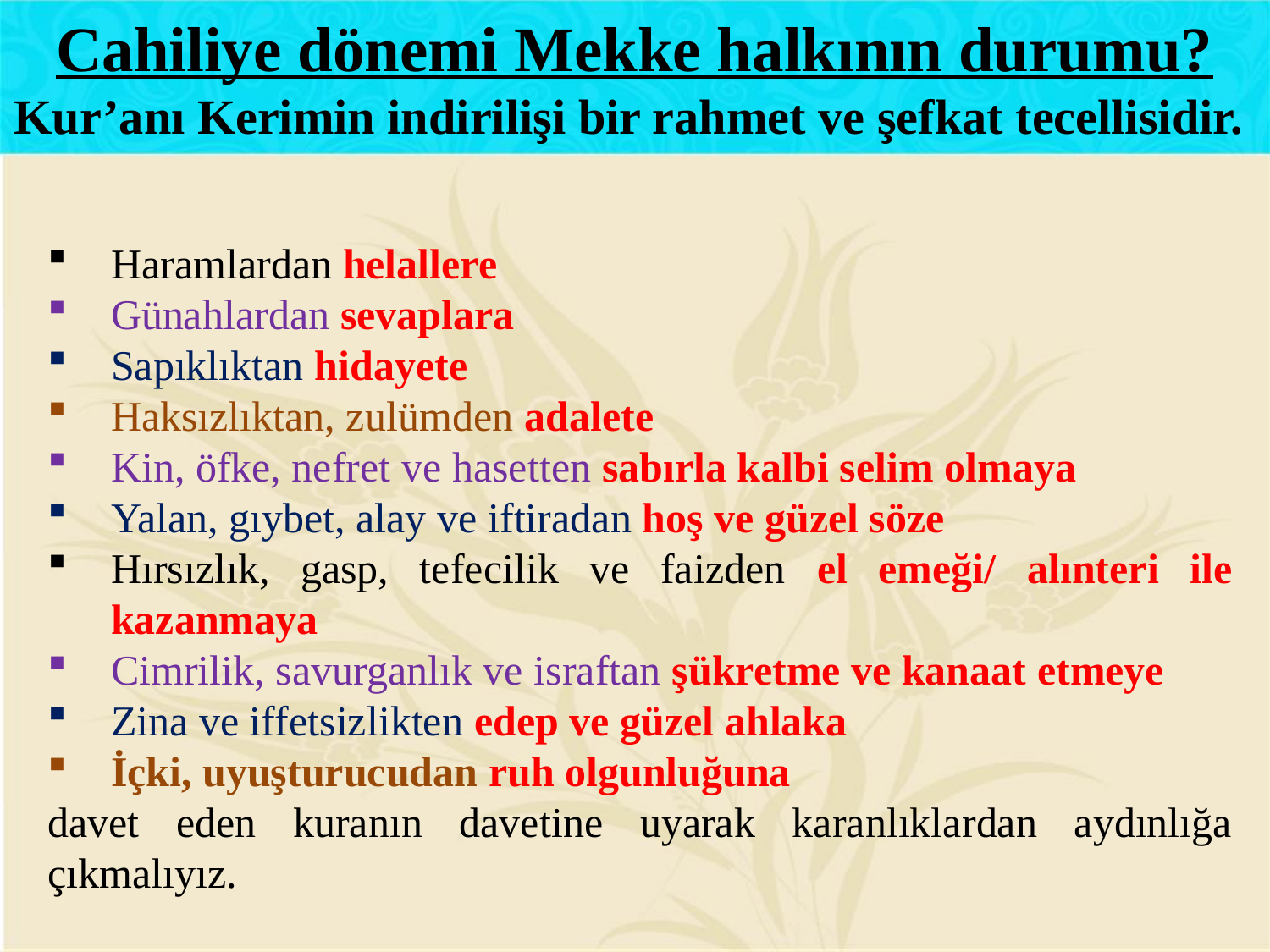

Cahiliye dönemi Mekke halkının durumu?
Kur’anı Kerimin indirilişi bir rahmet ve şefkat tecellisidir.

Haramlardan helallere
Günahlardan sevaplara
Sapıklıktan hidayete
Haksızlıktan, zulümden adalete
Kin, öfke, nefret ve hasetten sabırla kalbi selim olmaya
Yalan, gıybet, alay ve iftiradan hoş ve güzel söze
Hırsızlık, gasp, tefecilik ve faizden el emeği/ alınteri ile kazanmaya
Cimrilik, savurganlık ve israftan şükretme ve kanaat etmeye
Zina ve iffetsizlikten edep ve güzel ahlaka
İçki, uyuşturucudan ruh olgunluğuna
davet eden kuranın davetine uyarak karanlıklardan aydınlığa çıkmalıyız.